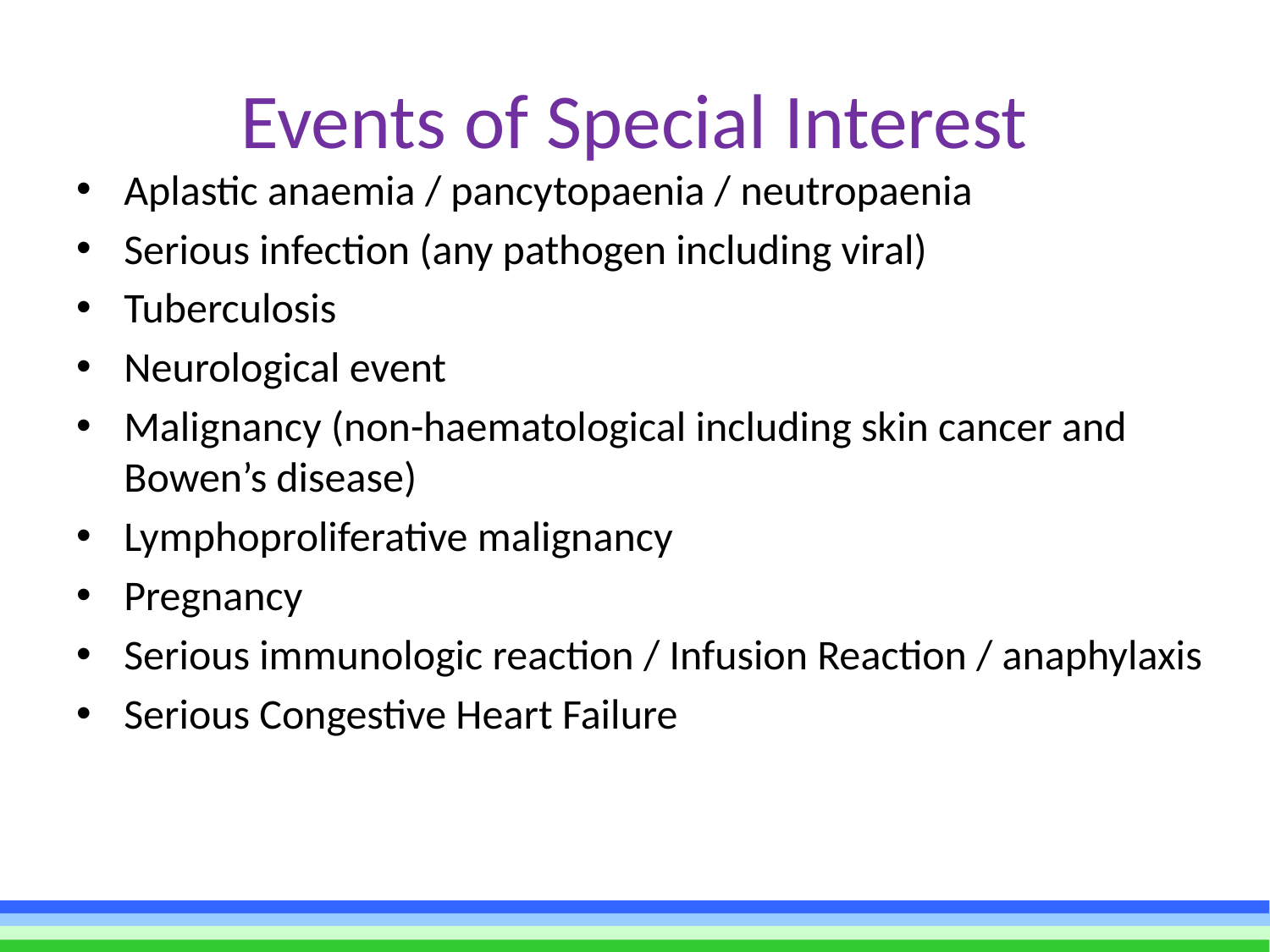

# Events of Special Interest
Aplastic anaemia / pancytopaenia / neutropaenia
Serious infection (any pathogen including viral)
Tuberculosis
Neurological event
Malignancy (non-haematological including skin cancer and Bowen’s disease)
Lymphoproliferative malignancy
Pregnancy
Serious immunologic reaction / Infusion Reaction / anaphylaxis
Serious Congestive Heart Failure